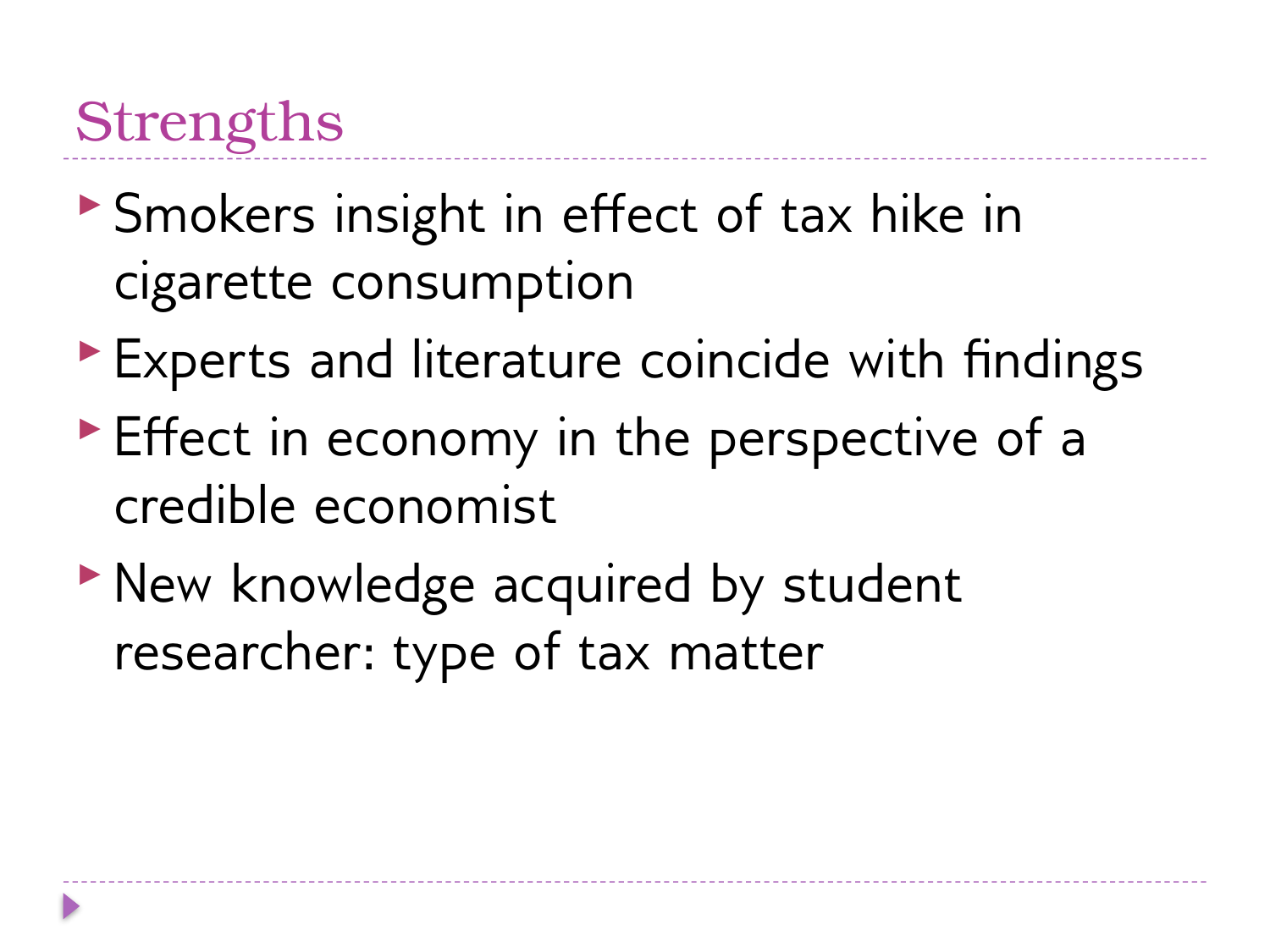

# Strengths
Smokers insight in effect of tax hike in cigarette consumption
Experts and literature coincide with findings
Effect in economy in the perspective of a credible economist
New knowledge acquired by student researcher: type of tax matter